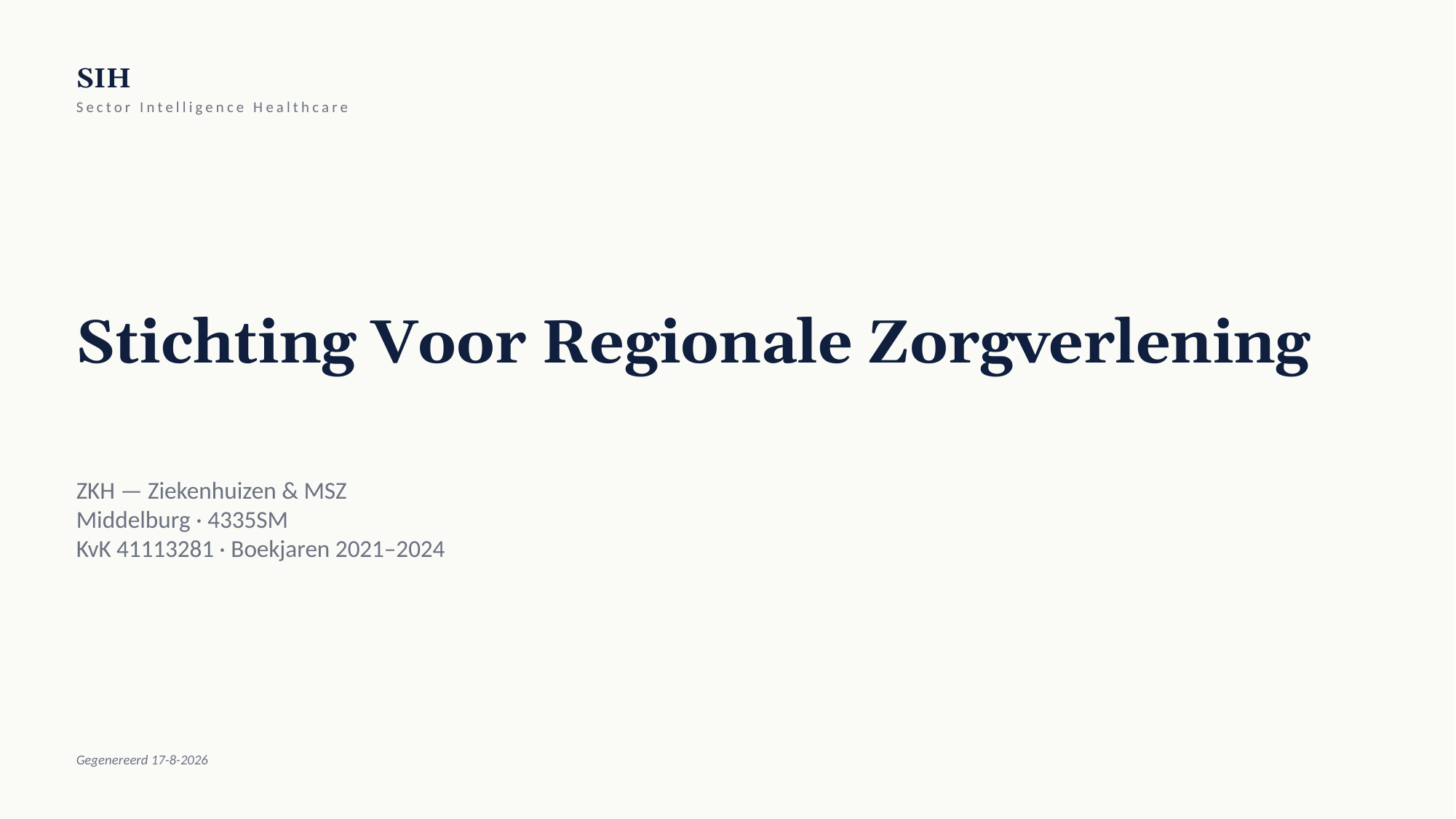

SIH
Sector Intelligence Healthcare
Stichting Voor Regionale Zorgverlening
ZKH — Ziekenhuizen & MSZ
Middelburg · 4335SM
KvK 41113281 · Boekjaren 2021–2024
Gegenereerd 17-8-2026